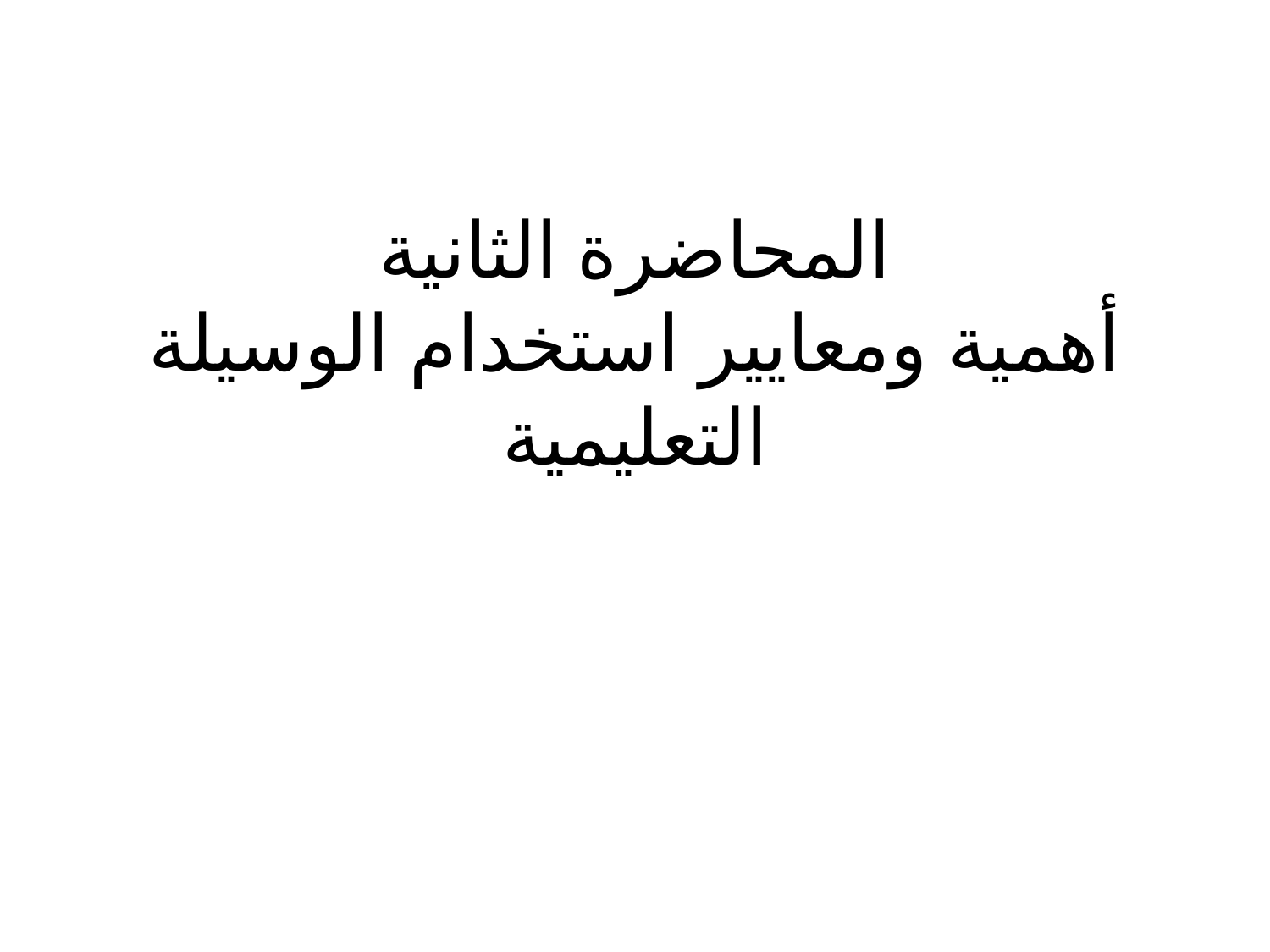

# المحاضرة الثانية أهمية ومعايير استخدام الوسيلة التعليمية